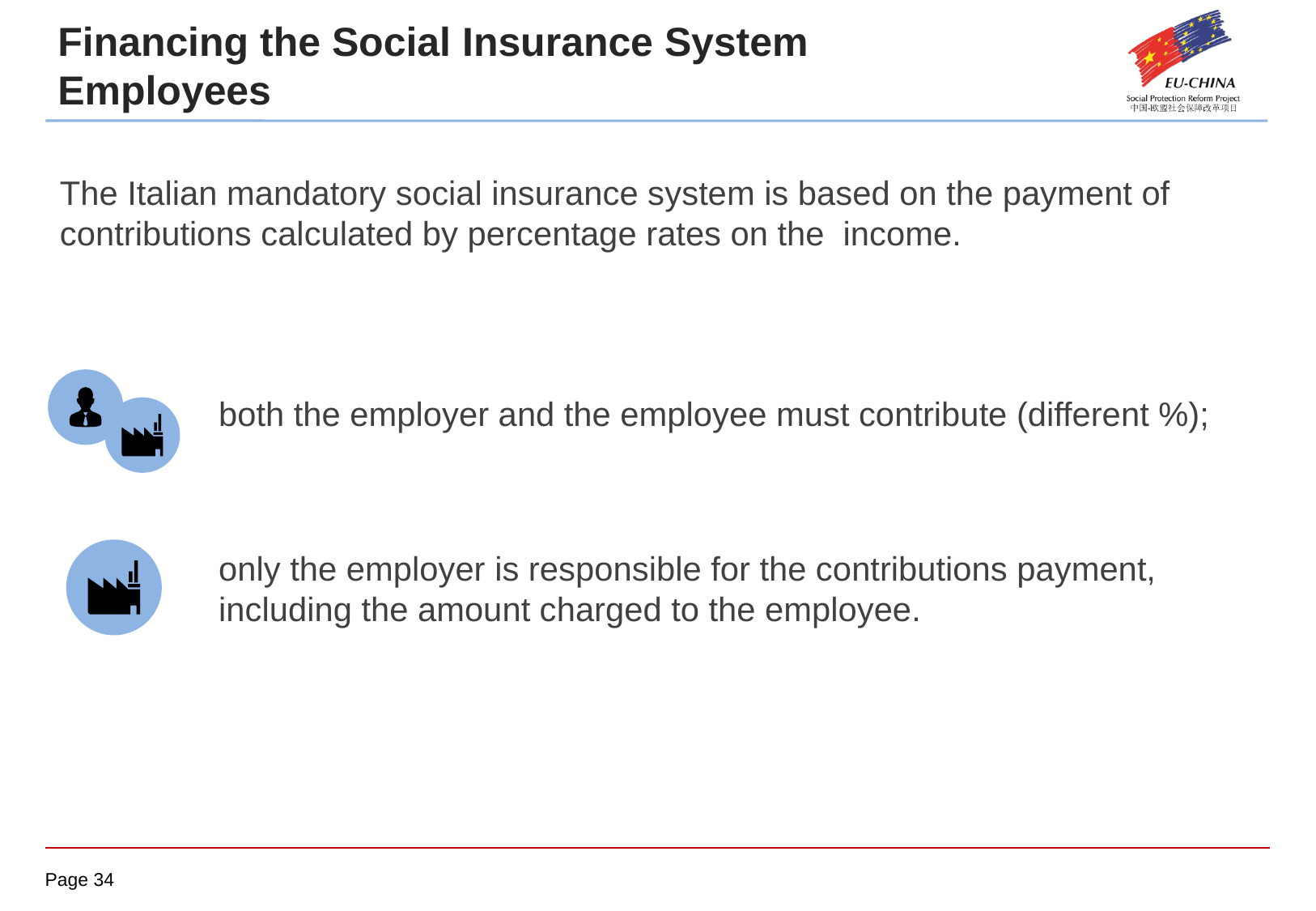

Financing the Social Insurance System
Employees
The Italian mandatory social insurance system is based on the payment of contributions calculated by percentage rates on the  income.

both the employer and the employee must contribute (different %);

only the employer is responsible for the contributions payment, including the amount charged to the employee.